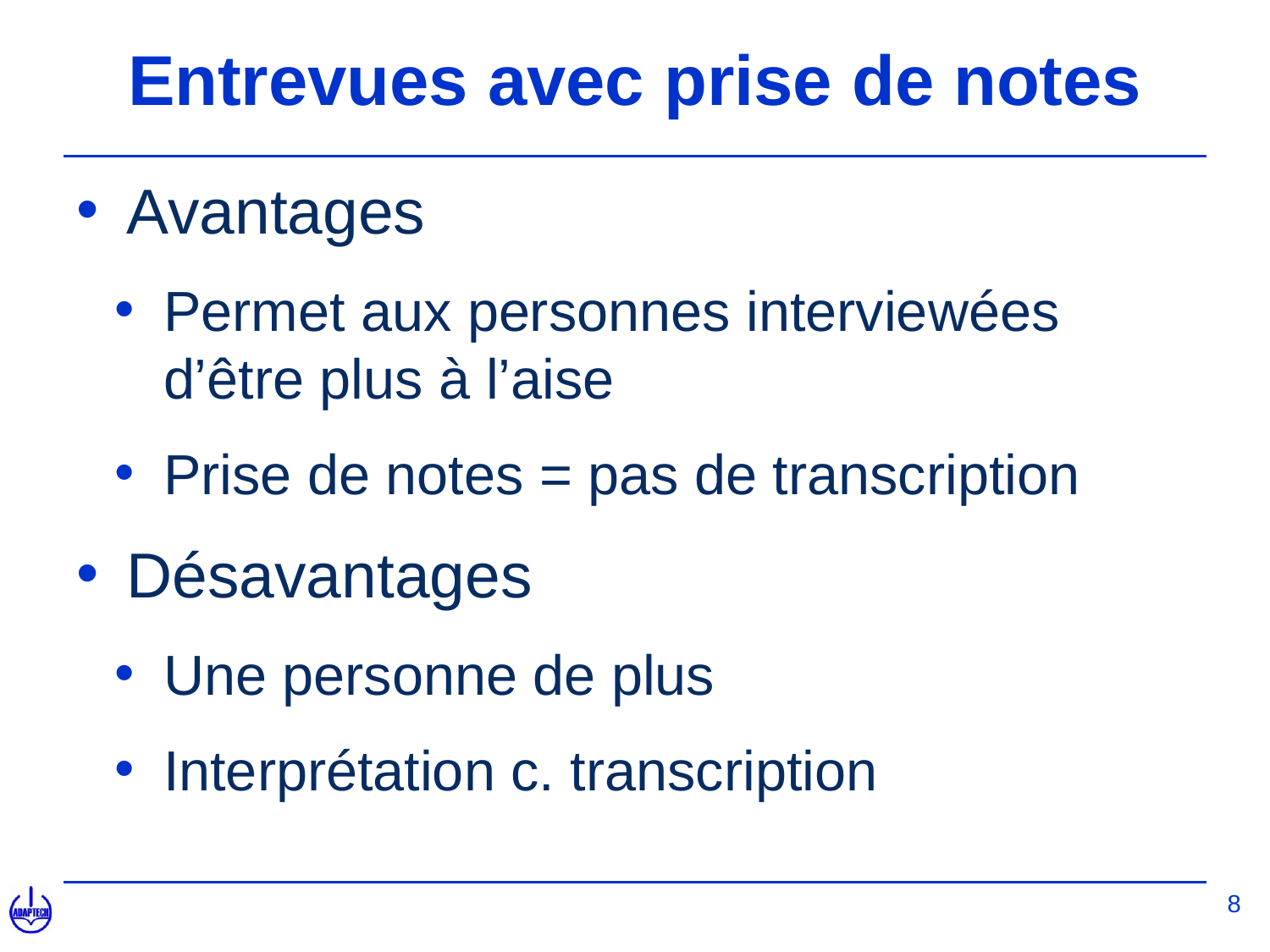

# Entrevues avec prise de notes
Avantages
Permet aux personnes interviewées d’être plus à l’aise
Prise de notes = pas de transcription
Désavantages
Une personne de plus
Interprétation c. transcription

8